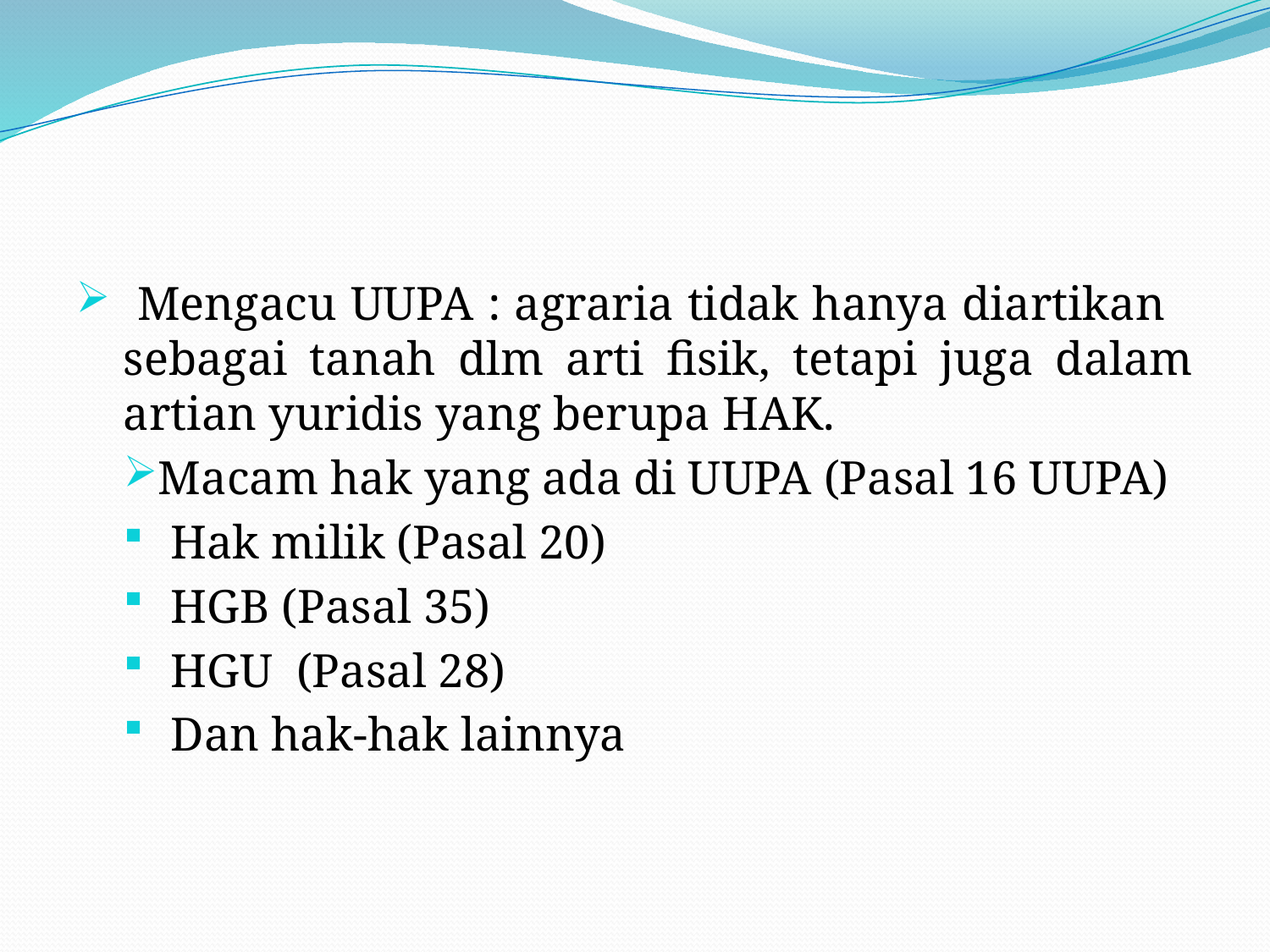

#
 Mengacu UUPA : agraria tidak hanya diartikan   sebagai tanah dlm arti fisik, tetapi juga dalam artian yuridis yang berupa HAK.
Macam hak yang ada di UUPA (Pasal 16 UUPA)
Hak milik (Pasal 20)
HGB (Pasal 35)
HGU  (Pasal 28)
Dan hak-hak lainnya